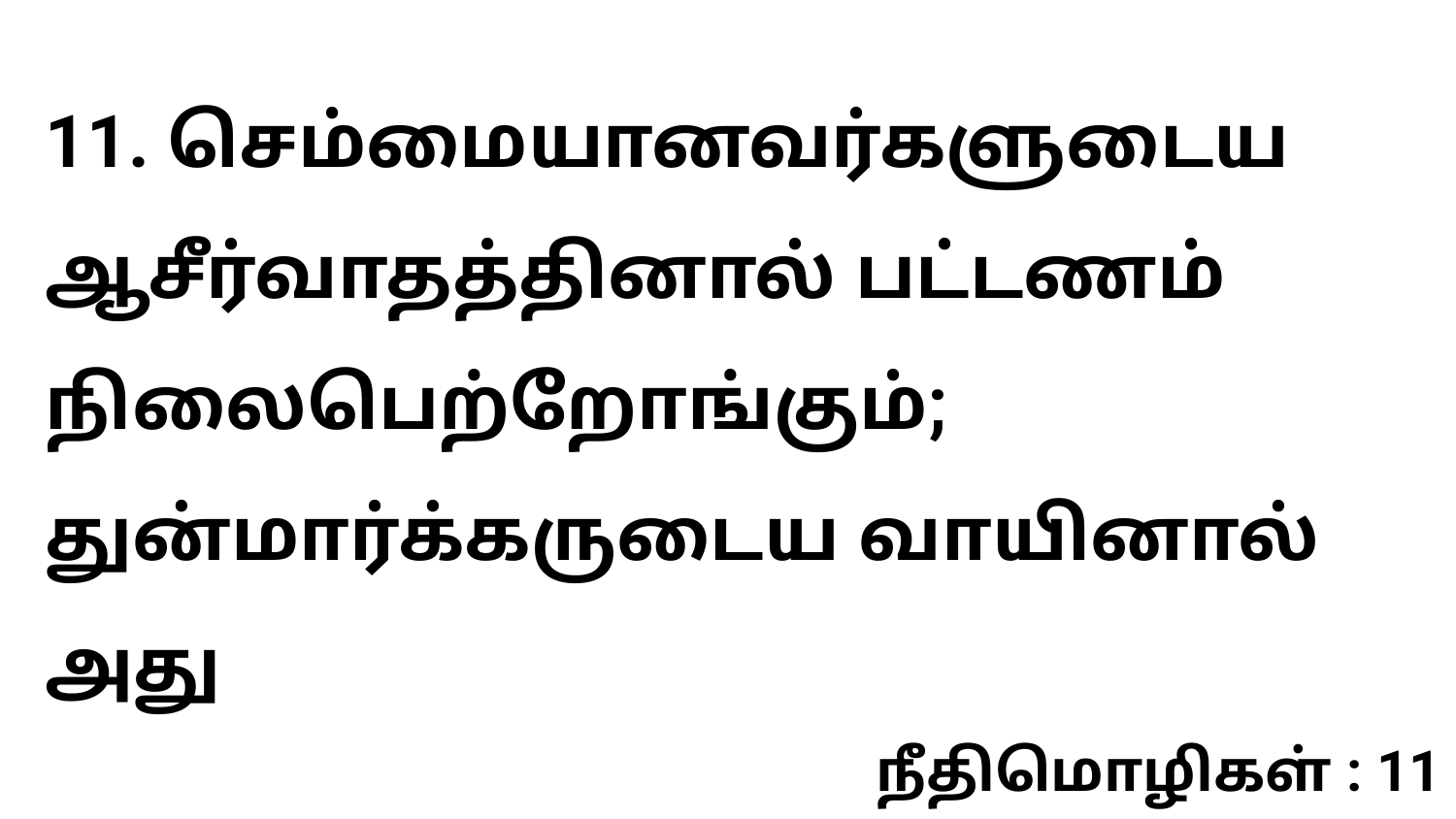

11. செம்மையானவர்களுடைய ஆசீர்வாதத்தினால் பட்டணம் நிலைபெற்றோங்கும்; துன்மார்க்கருடைய வாயினால் அது
நீதிமொழிகள் : 11